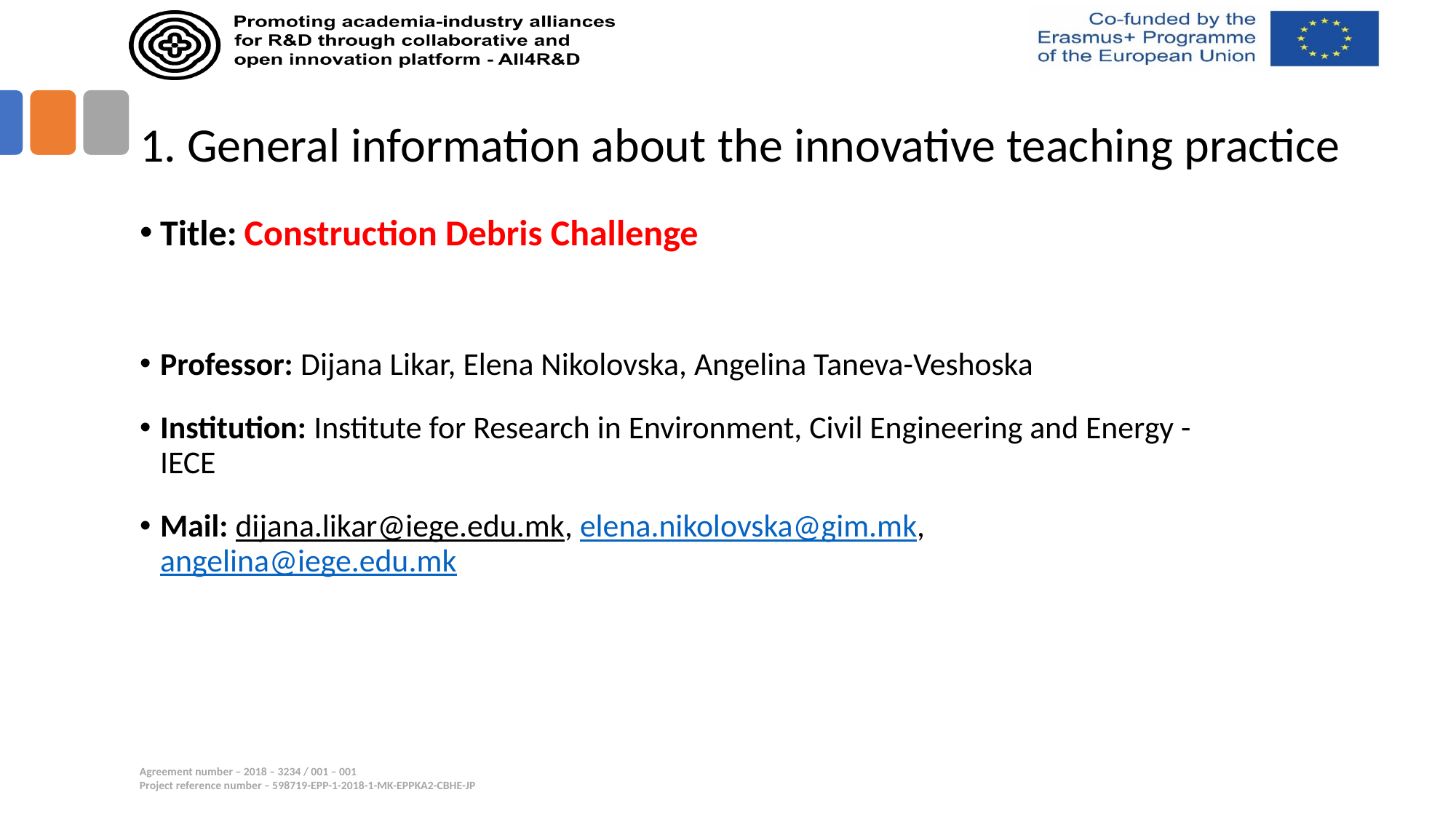

# 1. General information about the innovative teaching practice
Title: Construction Debris Challenge

Professor: Dijana Likar, Elena Nikolovska, Angelina Taneva-Veshoska
Institution: Institute for Research in Environment, Civil Engineering and Energy - IECE
Mail: dijana.likar@iege.edu.mk, elena.nikolovska@gim.mk, angelina@iege.edu.mk